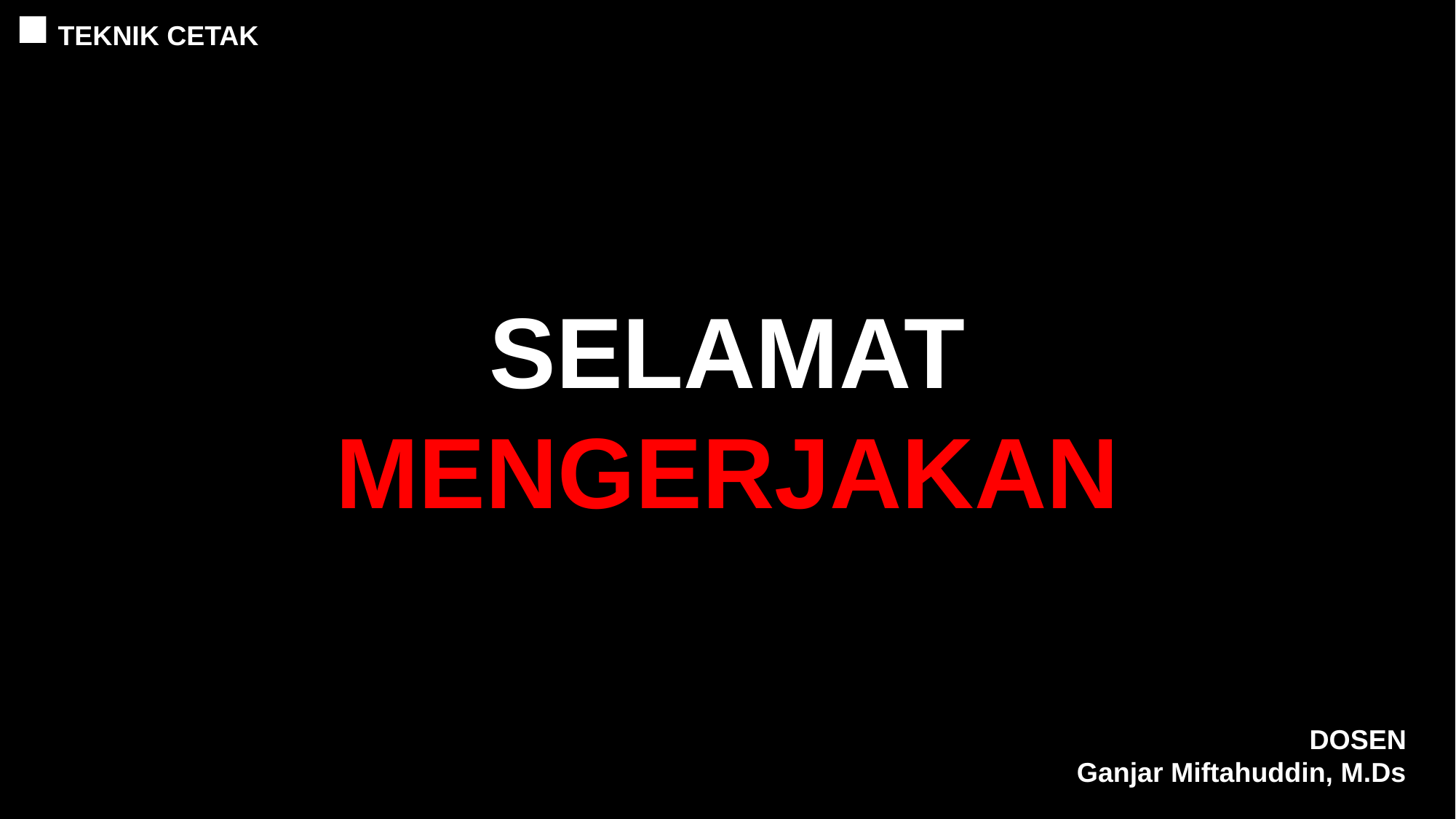

TEKNIK CETAK

SELAMAT MENGERJAKAN

DOSEN
Ganjar Miftahuddin, M.Ds